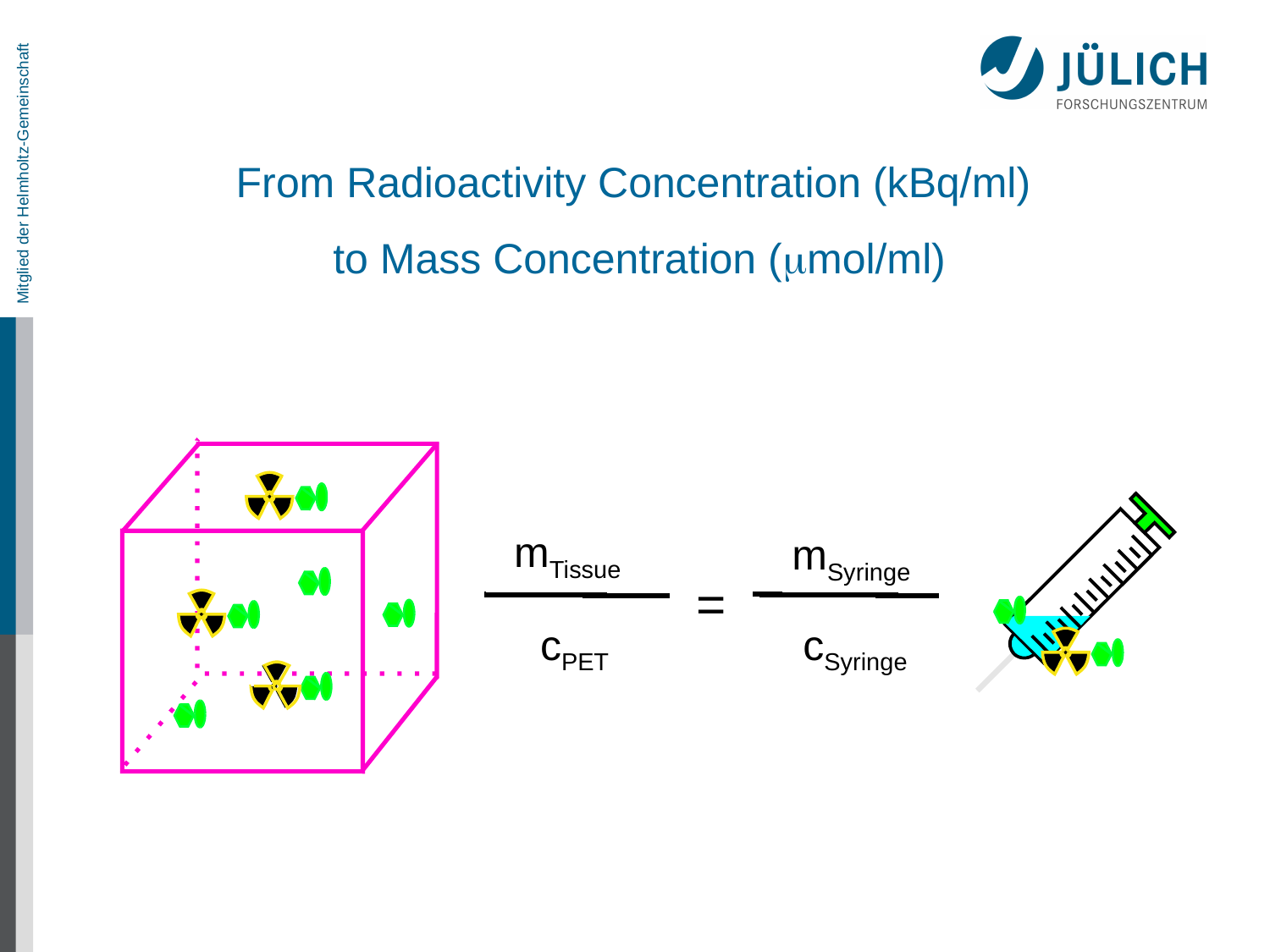

From Radioactivity Concentration (kBq/ml)
to Mass Concentration (μmol/ml)

mTissue

mSyringe

=

cPET
cSyringe